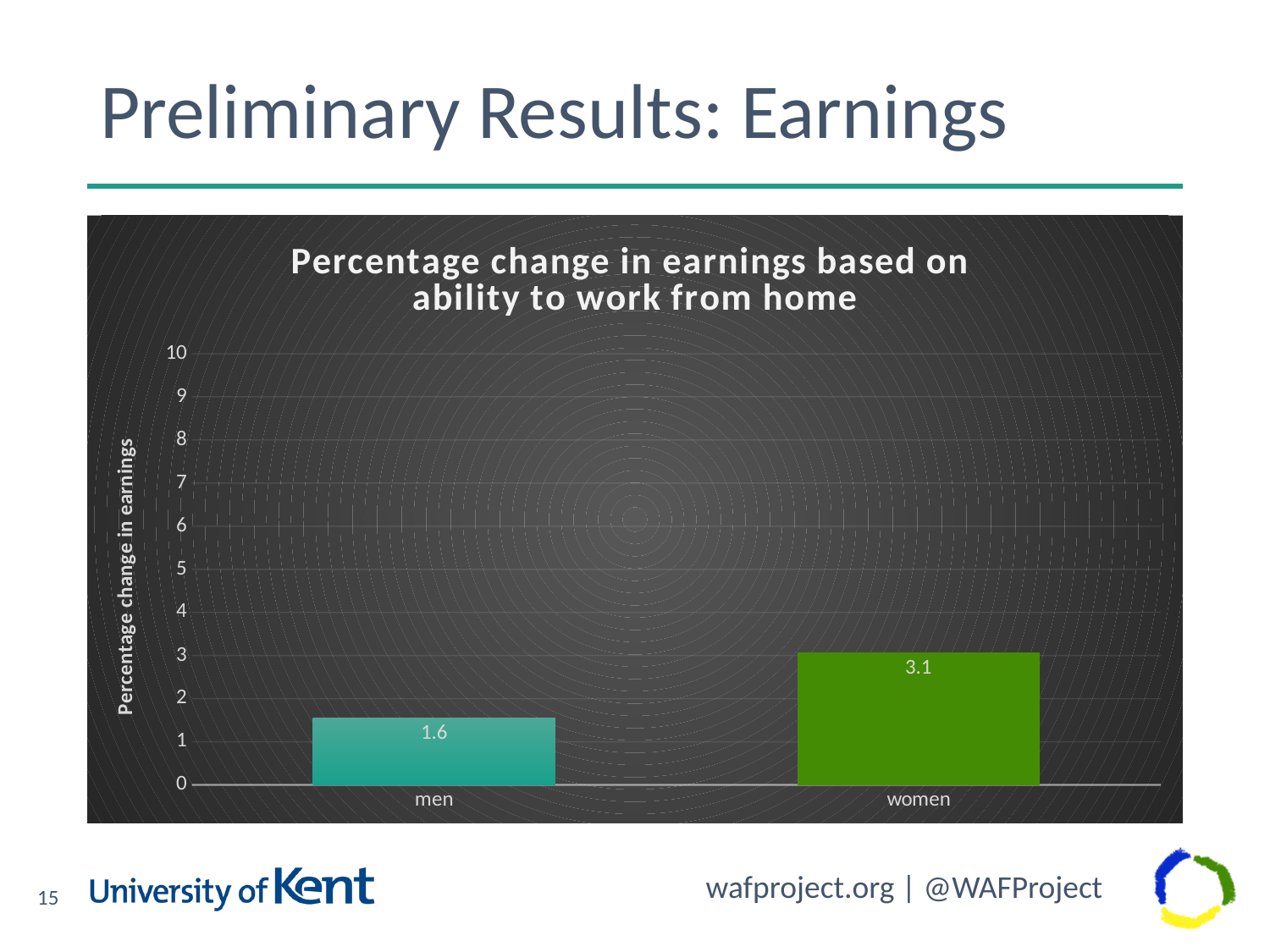

# Preliminary Results: Earnings

### Chart: Percentage change in earnings based on
ability to work from home

| Category | Ability to work from home |
|---|---|
| men | 1.552914319827714 |
| women | 3.065229715335472 |
15